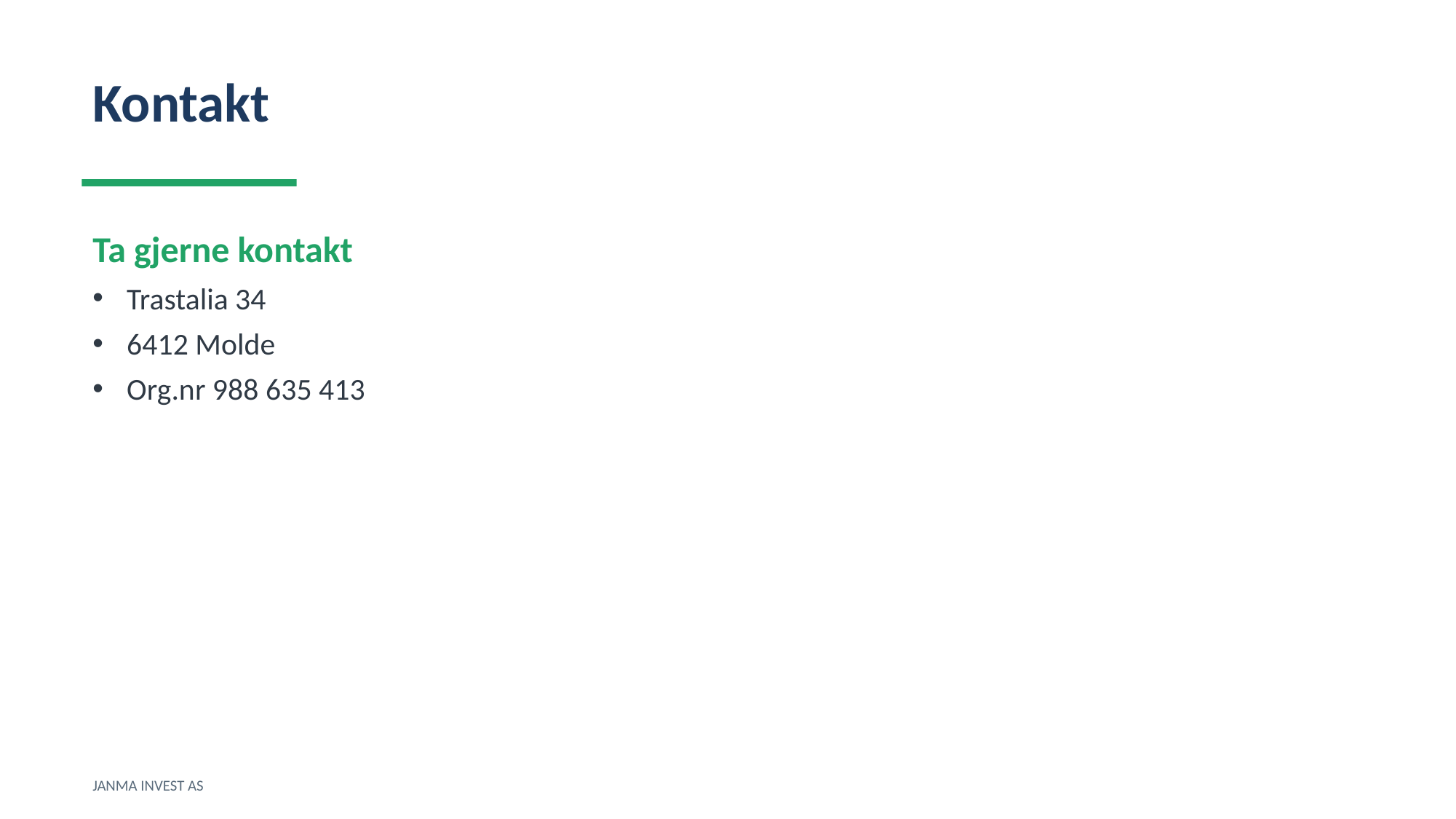

Kontakt

Ta gjerne kontakt
Trastalia 34
6412 Molde
Org.nr 988 635 413
JANMA INVEST AS